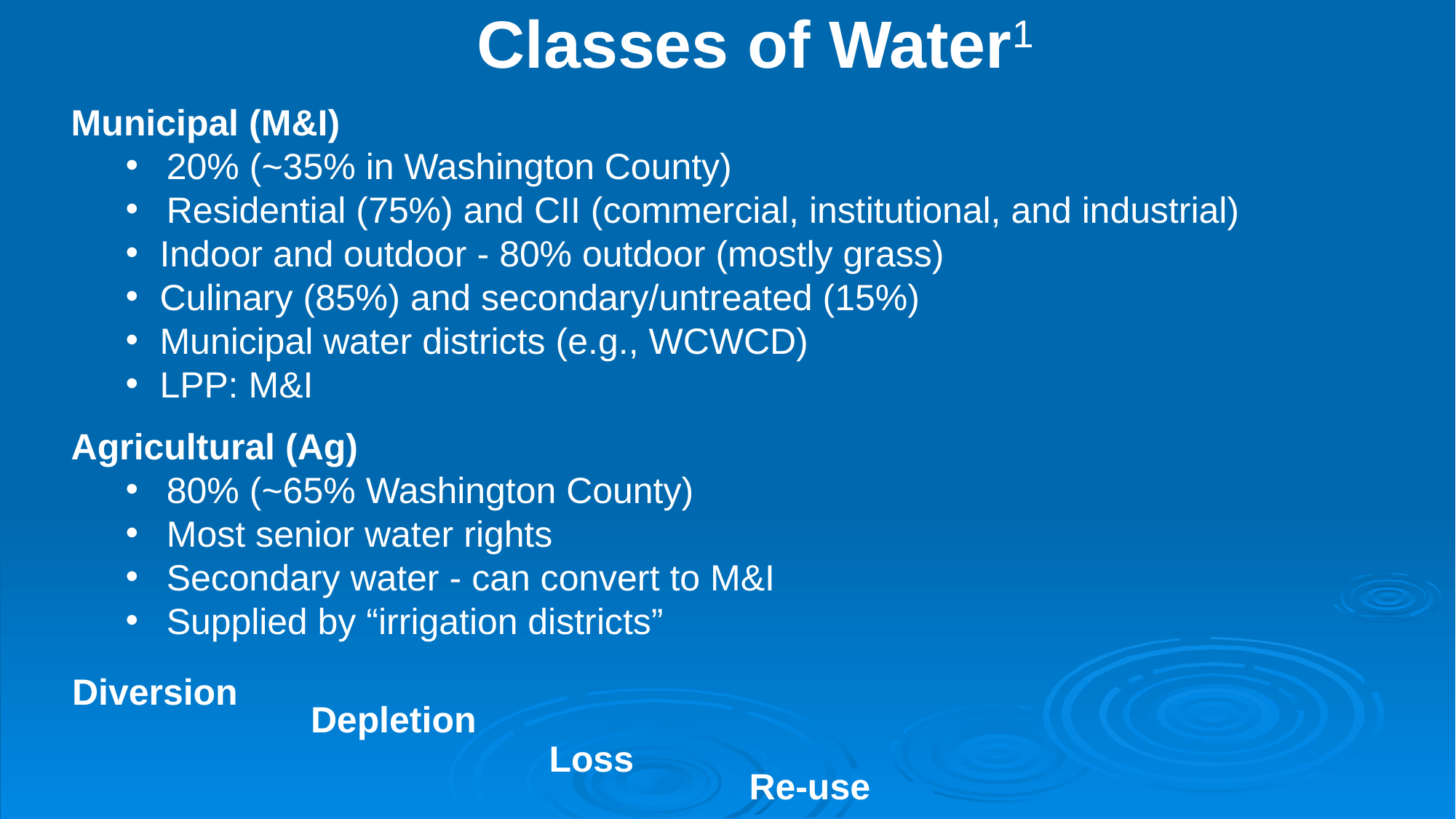

Classes of Water1

Municipal (M&I)
20% (~35% in Washington County)
Residential (75%) and CII (commercial, institutional, and industrial)
Indoor and outdoor - 80% outdoor (mostly grass)
Culinary (85%) and secondary/untreated (15%)
Municipal water districts (e.g., WCWCD)
LPP: M&I

Agricultural (Ag)
80% (~65% Washington County)
Most senior water rights
Secondary water - can convert to M&I
Supplied by “irrigation districts”
Diversion
Depletion
Loss
Re-use